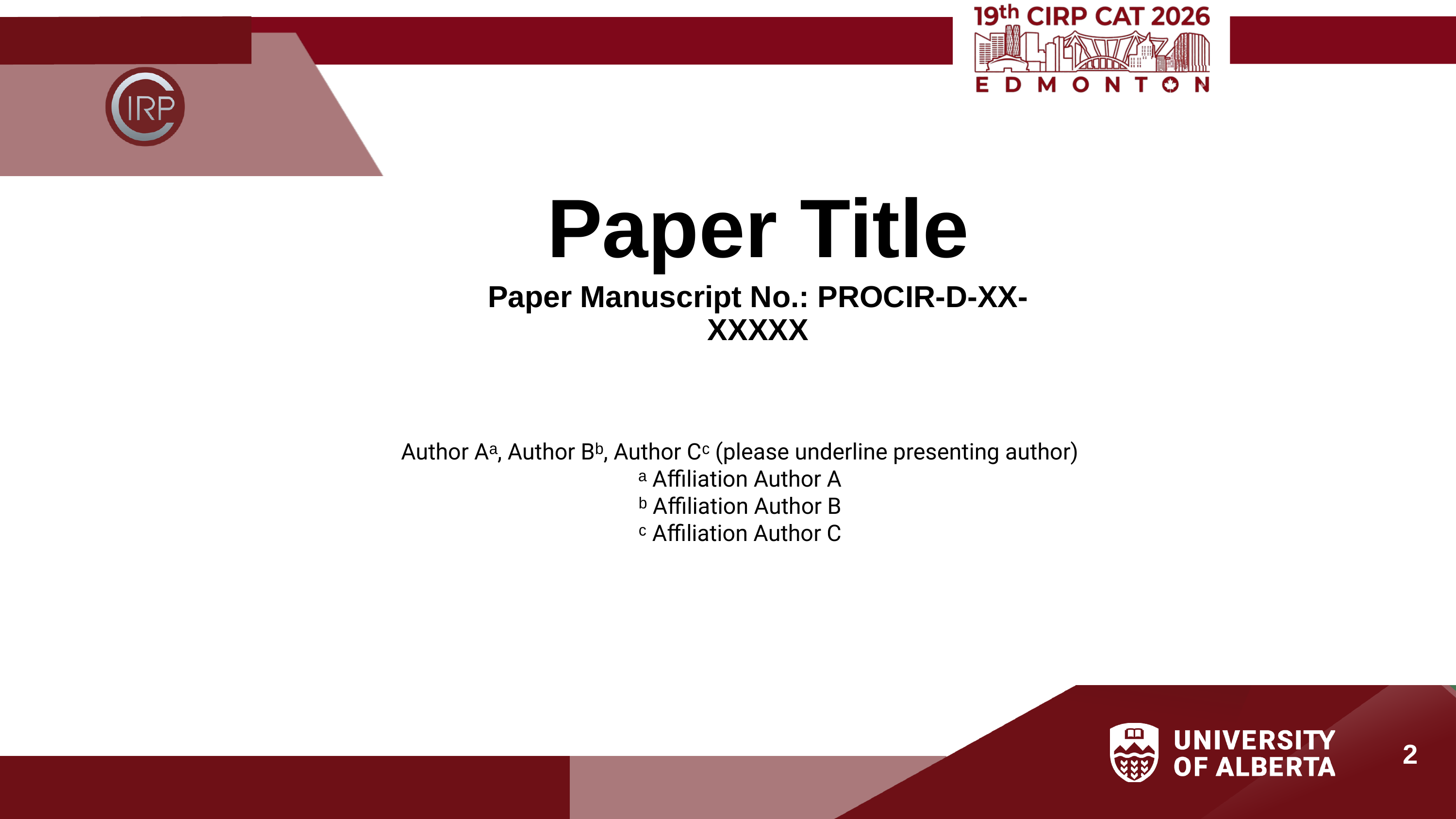

AGENDA

Paper Title
Paper Manuscript No.: PROCIR-D-XX-XXXXX
Author Aᵃ, Author Bᵇ, Author Cᶜ (please underline presenting author)
ᵃ Affiliation Author A
ᵇ Affiliation Author B
ᶜ Affiliation Author C

2